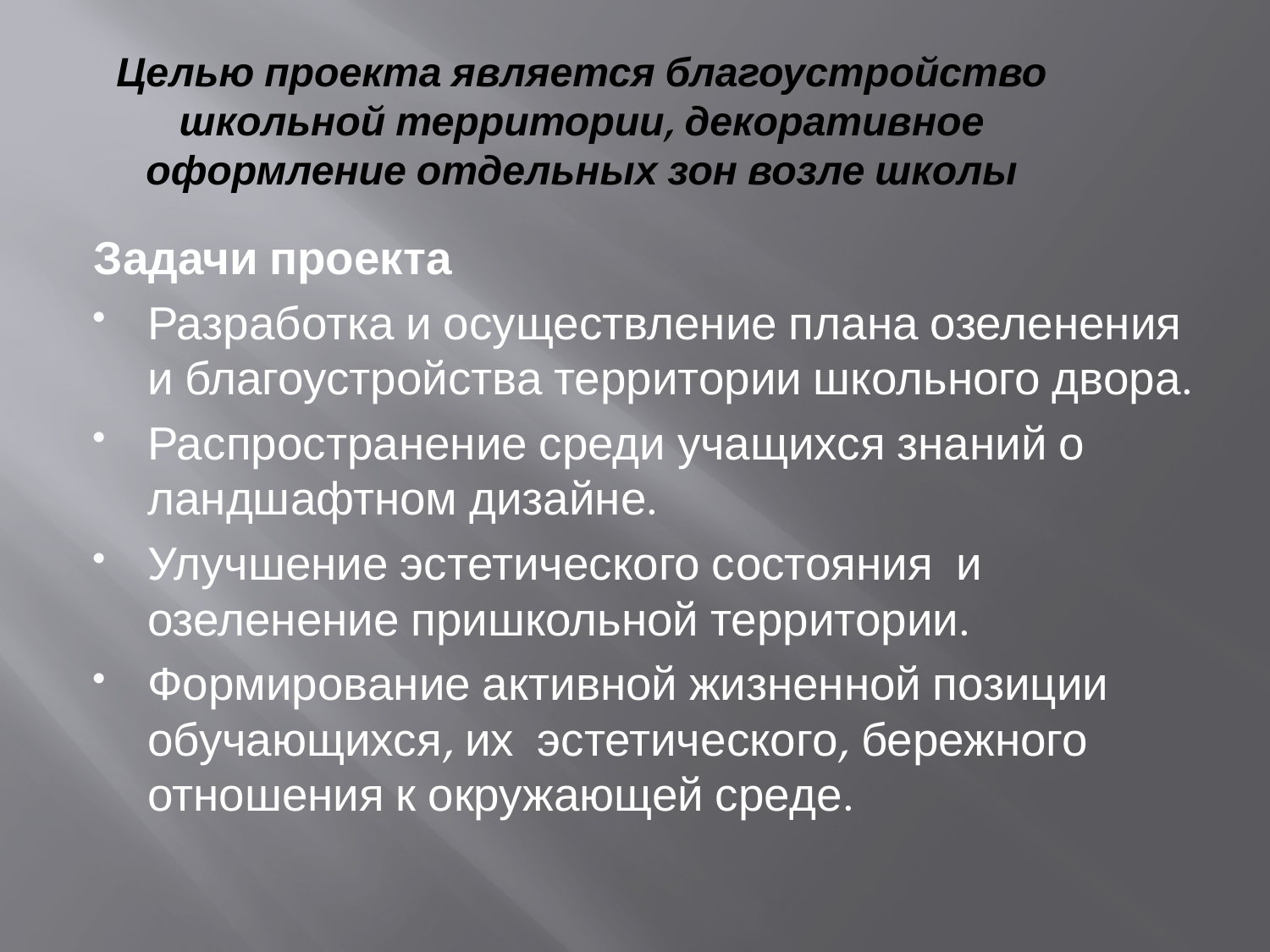

# Целью проекта является благоустройство школьной территории, декоративное оформление отдельных зон возле школы
Задачи проекта
Разработка и осуществление плана озеленения и благоустройства территории школьного двора.
Распространение среди учащихся знаний о ландшафтном дизайне.
Улучшение эстетического состояния  и озеленение пришкольной территории.
Формирование активной жизненной позиции обучающихся, их  эстетического, бережного отношения к окружающей среде.